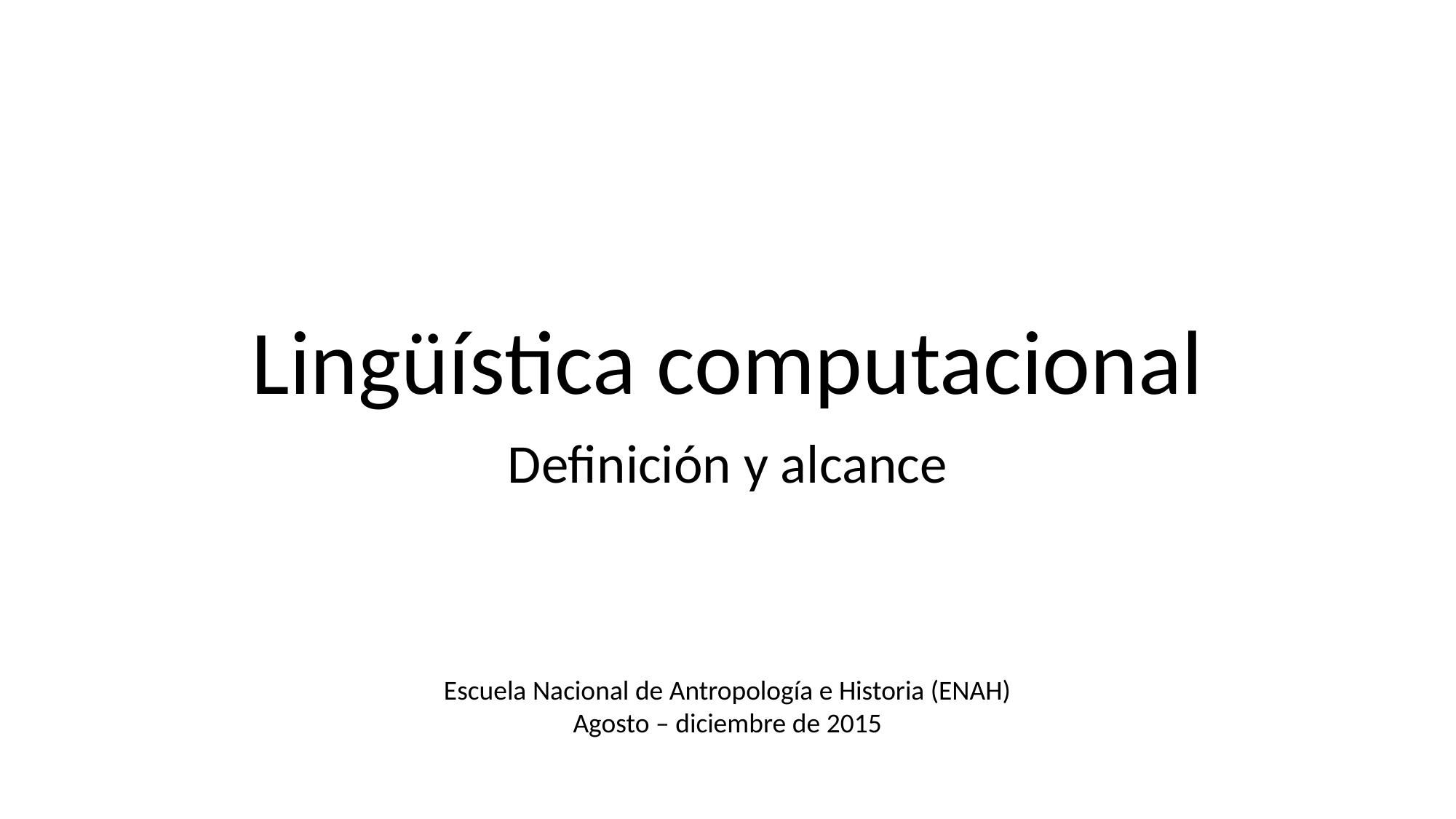

# Lingüística computacional
Definición y alcance
Escuela Nacional de Antropología e Historia (ENAH)
Agosto – diciembre de 2015